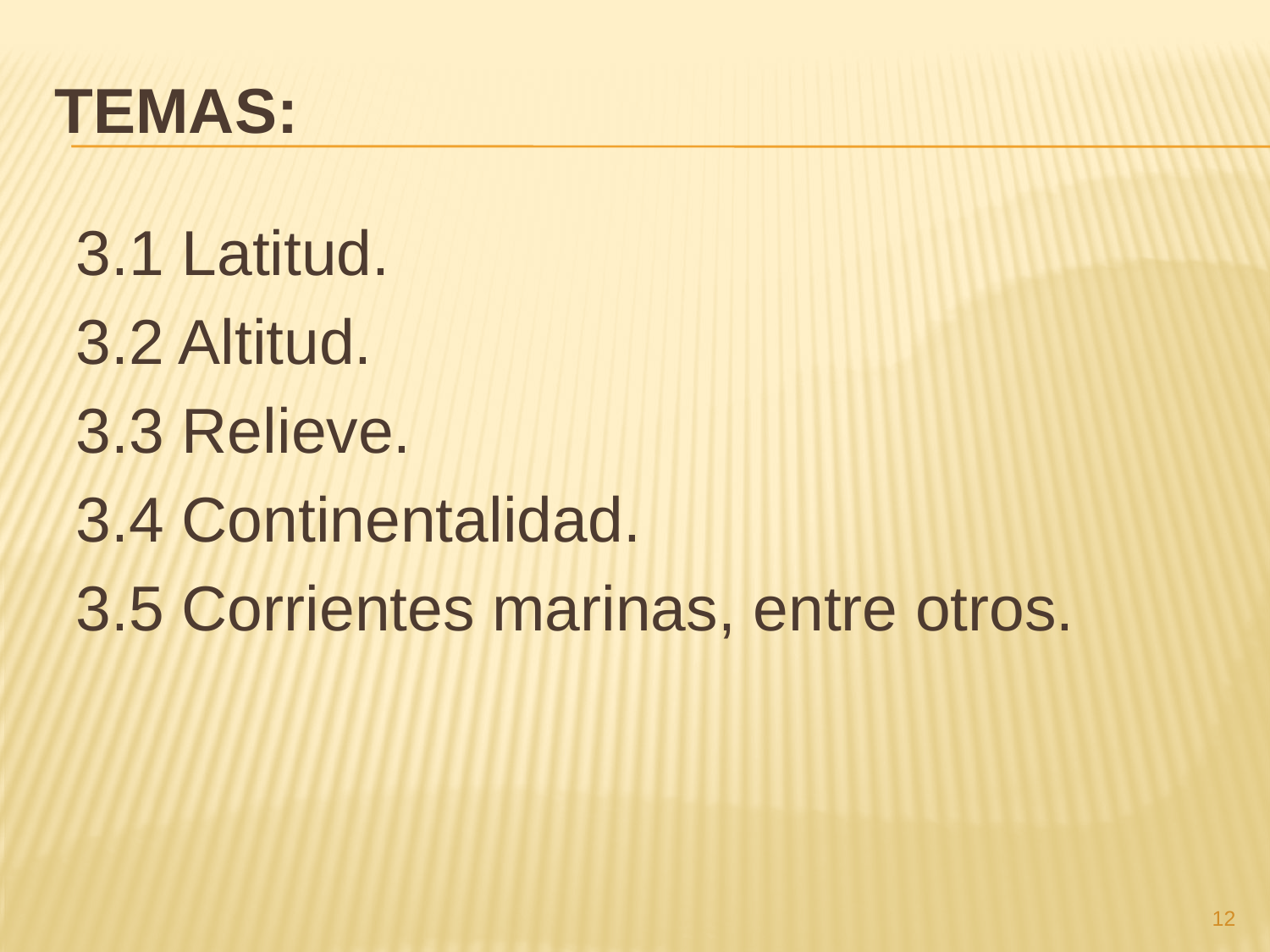

# Temas:
3.1 Latitud.
3.2 Altitud.
3.3 Relieve.
3.4 Continentalidad.
3.5 Corrientes marinas, entre otros.
12